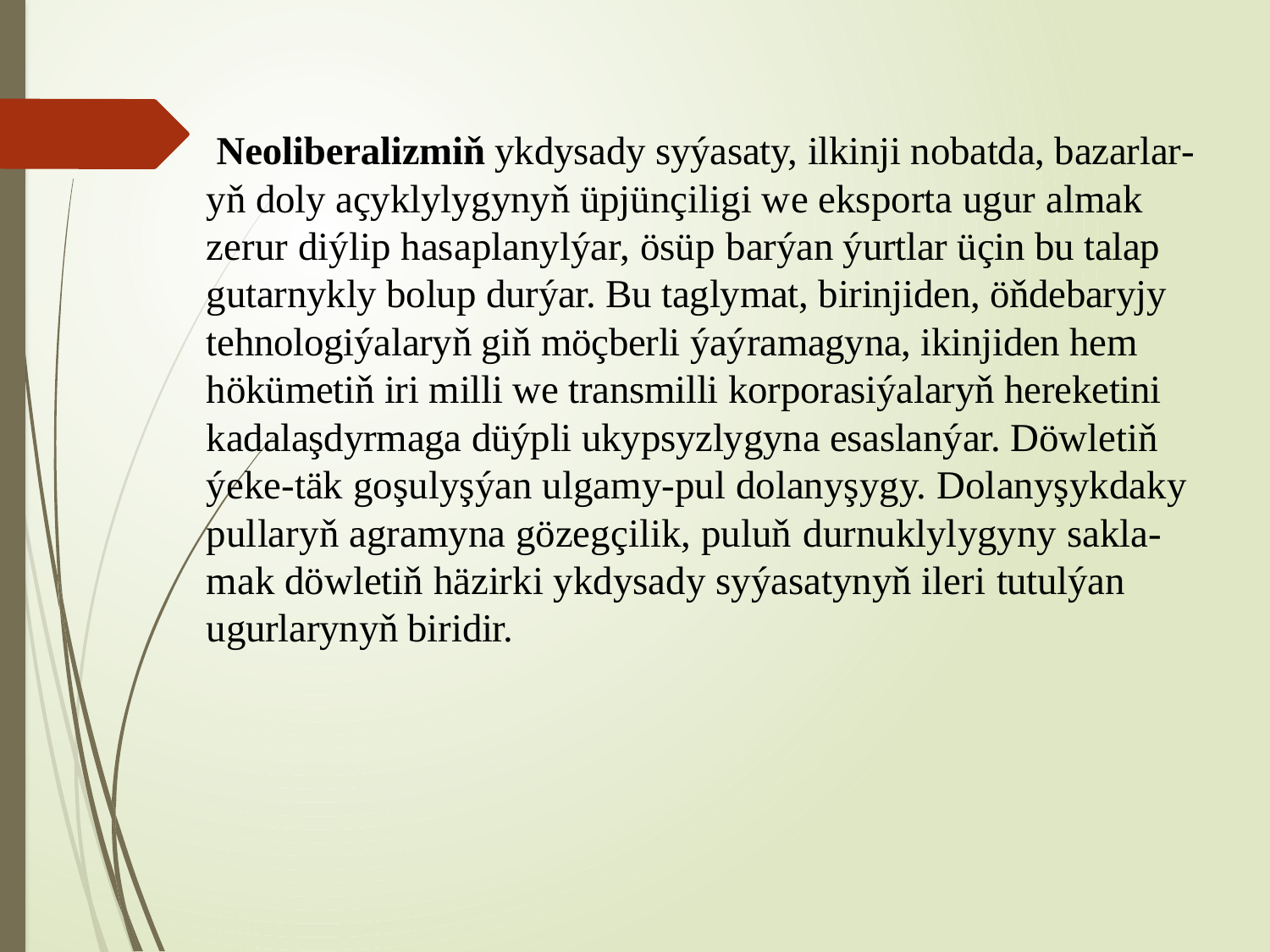

# Neoliberalizmiň ykdysady syýasaty, ilkinji nobatda, bazarlar-yň doly açyklylygynyň üpjünçiligi we eksporta ugur almak zerur diýlip hasaplanylýar, ösüp barýan ýurtlar üçin bu talap gutarnykly bolup durýar. Bu taglymat, birinjiden, öňdebaryjy tehnologiýalaryň giň möçberli ýaýramagyna, ikinjiden hem hökümetiň iri milli we transmilli korporasiýalaryň hereketini kadalaşdyrmaga düýpli ukypsyzlygyna esaslanýar. Döwletiň ýeke-täk goşulyşýan ulgamy-pul dolanyşygy. Dolanyşykdaky pullaryň agramyna gözegçilik, puluň durnuklylygyny sakla-mak döwletiň häzirki ykdysady syýasatynyň ileri tutulýan ugurlarynyň biridir.